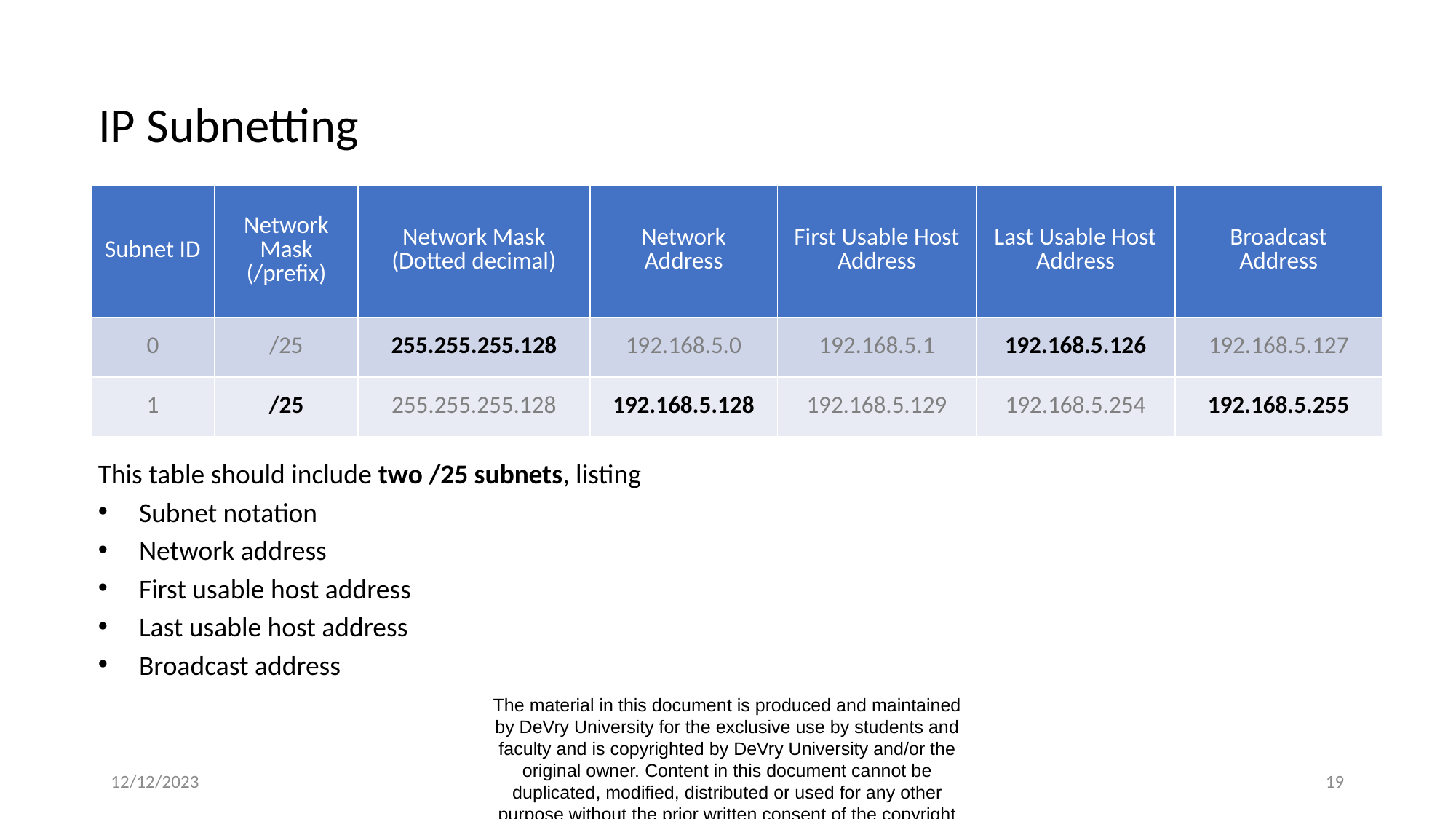

IP Subnetting
| Subnet ID | Network Mask (/prefix) | Network Mask (Dotted decimal) | Network Address | First Usable Host Address | Last Usable Host Address | Broadcast Address |
| --- | --- | --- | --- | --- | --- | --- |
| 0 | /25 | 255.255.255.128 | 192.168.5.0 | 192.168.5.1 | 192.168.5.126 | 192.168.5.127 |
| 1 | /25 | 255.255.255.128 | 192.168.5.128 | 192.168.5.129 | 192.168.5.254 | 192.168.5.255 |
This table should include two /25 subnets, listing
Subnet notation
Network address
First usable host address
Last usable host address
Broadcast address
12/12/2023
The material in this document is produced and maintained by DeVry University for the exclusive use by students and faculty and is copyrighted by DeVry University and/or the original owner. Content in this document cannot be duplicated, modified, distributed or used for any other purpose without the prior written consent of the copyright holder. @2023 DeVry University

19